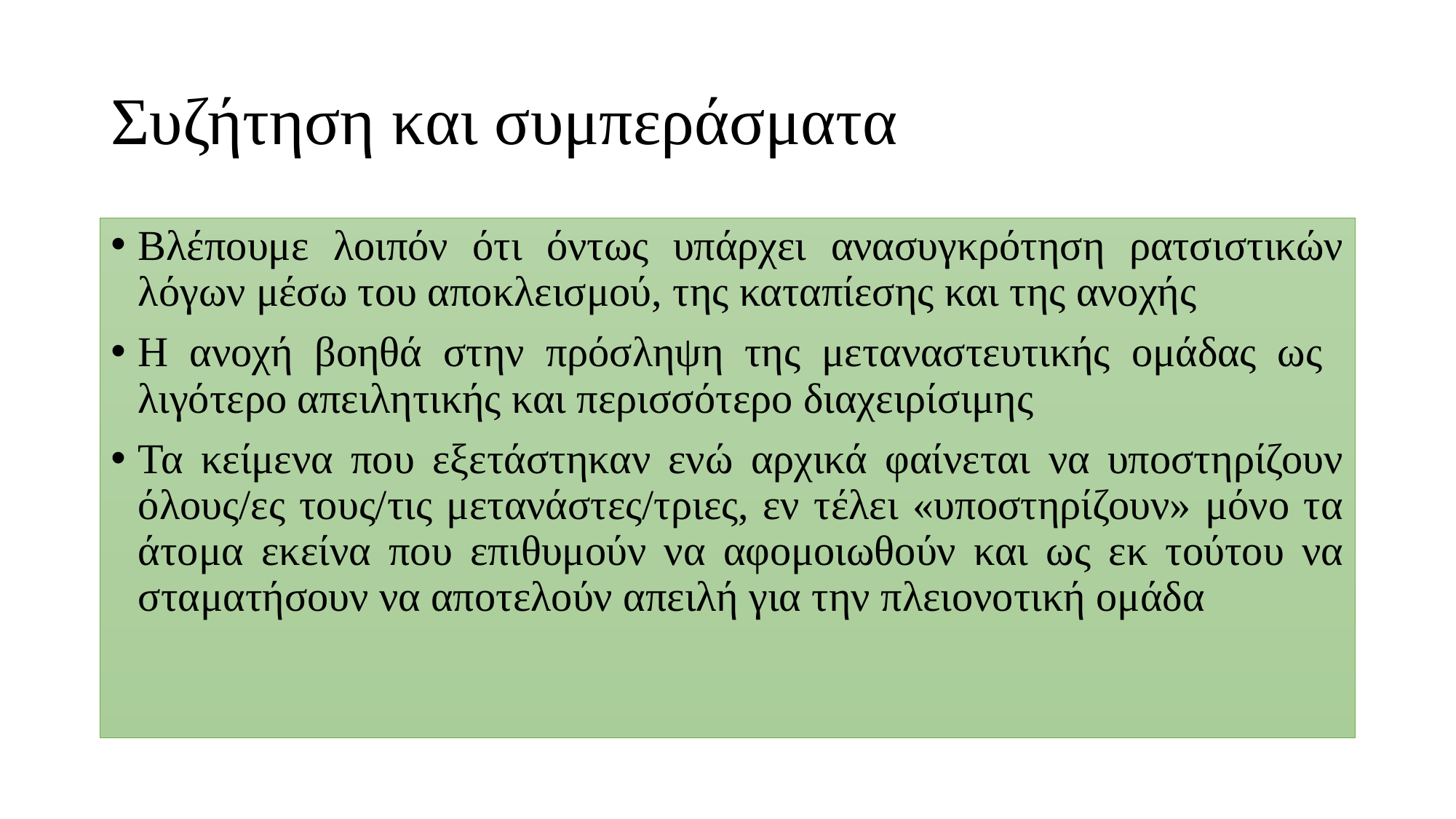

# Συζήτηση και συμπεράσματα
Βλέπουμε λοιπόν ότι όντως υπάρχει ανασυγκρότηση ρατσιστικών λόγων μέσω του αποκλεισμού, της καταπίεσης και της ανοχής
Η ανοχή βοηθά στην πρόσληψη της μεταναστευτικής ομάδας ως  λιγότερο απειλητικής και περισσότερο διαχειρίσιμης
Τα κείμενα που εξετάστηκαν ενώ αρχικά φαίνεται να υποστηρίζουν όλους/ες τους/τις μετανάστες/τριες, εν τέλει «υποστηρίζουν» μόνο τα άτομα εκείνα που επιθυμούν να αφομοιωθούν και ως εκ τούτου να σταματήσουν να αποτελούν απειλή για την πλειονοτική ομάδα